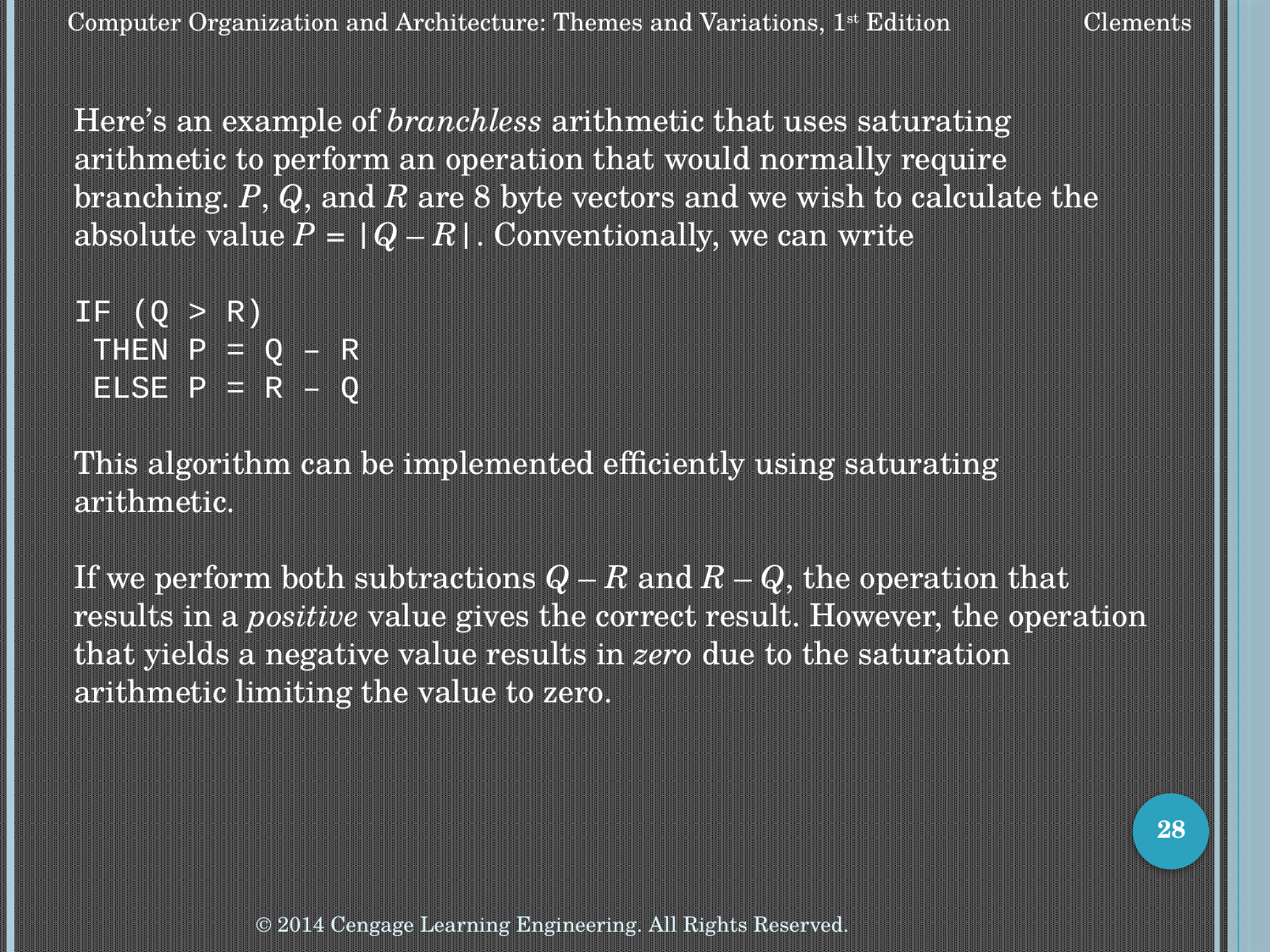

Computer Organization and Architecture: Themes and Variations, 1st Edition 	Clements
Here’s an example of branchless arithmetic that uses saturating arithmetic to perform an operation that would normally require branching. P, Q, and R are 8 byte vectors and we wish to calculate the absolute value P = |Q – R|. Conventionally, we can write

IF (Q > R)
 THEN P = Q – R
 ELSE P = R – Q

This algorithm can be implemented efficiently using saturating arithmetic.

If we perform both subtractions Q – R and R – Q, the operation that results in a positive value gives the correct result. However, the operation that yields a negative value results in zero due to the saturation arithmetic limiting the value to zero.

28
© 2014 Cengage Learning Engineering. All Rights Reserved.